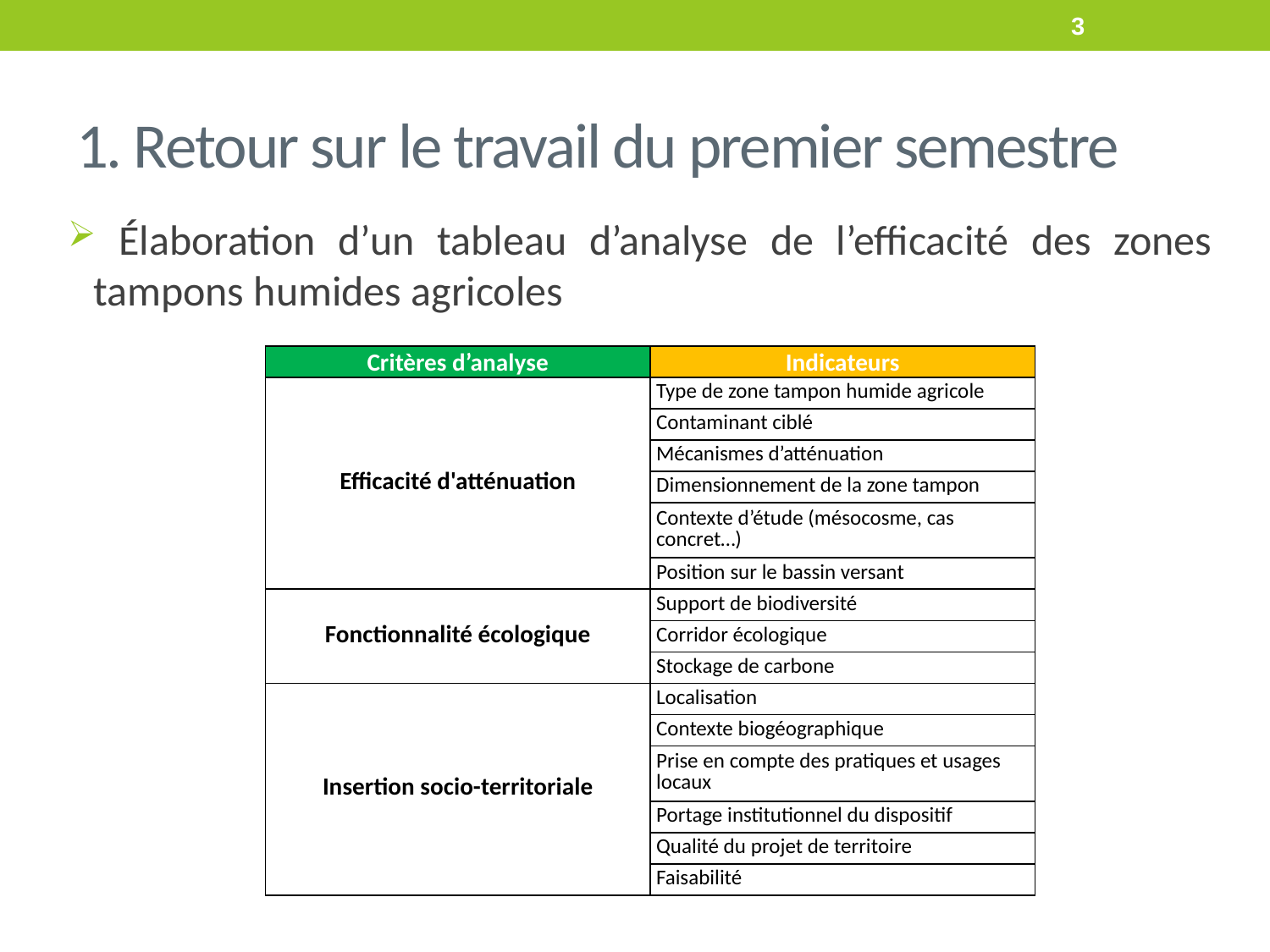

3
# 1. Retour sur le travail du premier semestre
 Élaboration d’un tableau d’analyse de l’efficacité des zones tampons humides agricoles
| Critères d’analyse | Indicateurs |
| --- | --- |
| Efficacité d'atténuation | Type de zone tampon humide agricole |
|  | Contaminant ciblé |
|  | Mécanismes d’atténuation |
|  | Dimensionnement de la zone tampon |
|  | Contexte d’étude (mésocosme, cas concret…) |
|  | Position sur le bassin versant |
| Fonctionnalité écologique | Support de biodiversité |
|  | Corridor écologique |
|  | Stockage de carbone |
| Insertion socio-territoriale | Localisation |
|  | Contexte biogéographique |
|  | Prise en compte des pratiques et usages locaux |
|  | Portage institutionnel du dispositif |
|  | Qualité du projet de territoire |
|  | Faisabilité |